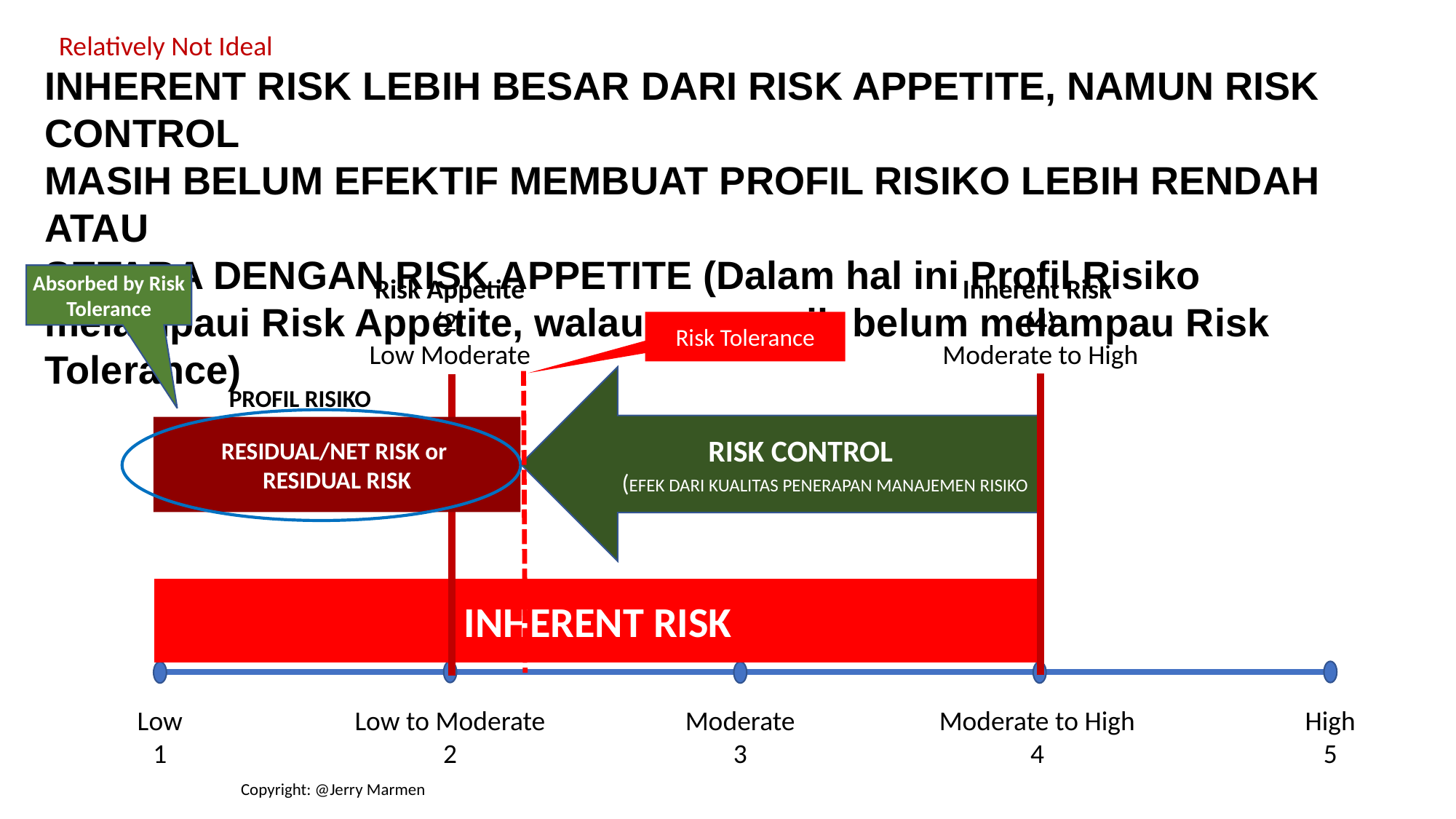

Relatively Not Ideal
INHERENT RISK LEBIH BESAR DARI RISK APPETITE, NAMUN RISK CONTROL
MASIH BELUM EFEKTIF MEMBUAT PROFIL RISIKO LEBIH RENDAH ATAU
SETARA DENGAN RISK APPETITE (Dalam hal ini Profil Risiko melampaui Risk Appetite, walaupun masih belum melampau Risk Tolerance)
Absorbed by Risk Tolerance
Inherent Risk
(4)
Moderate to High

Risk Appetite
(2)
Low Moderate

INHERENT RISK

Low
1
Low to Moderate
2
Moderate
3
High
5
Moderate to High
4
Risk Tolerance
RISK CONTROL
(EFEK DARI KUALITAS PENERAPAN MANAJEMEN RISIKO
PROFIL RISIKO

RESIDUAL/NET RISK or
RESIDUAL RISK
Copyright: @Jerry Marmen